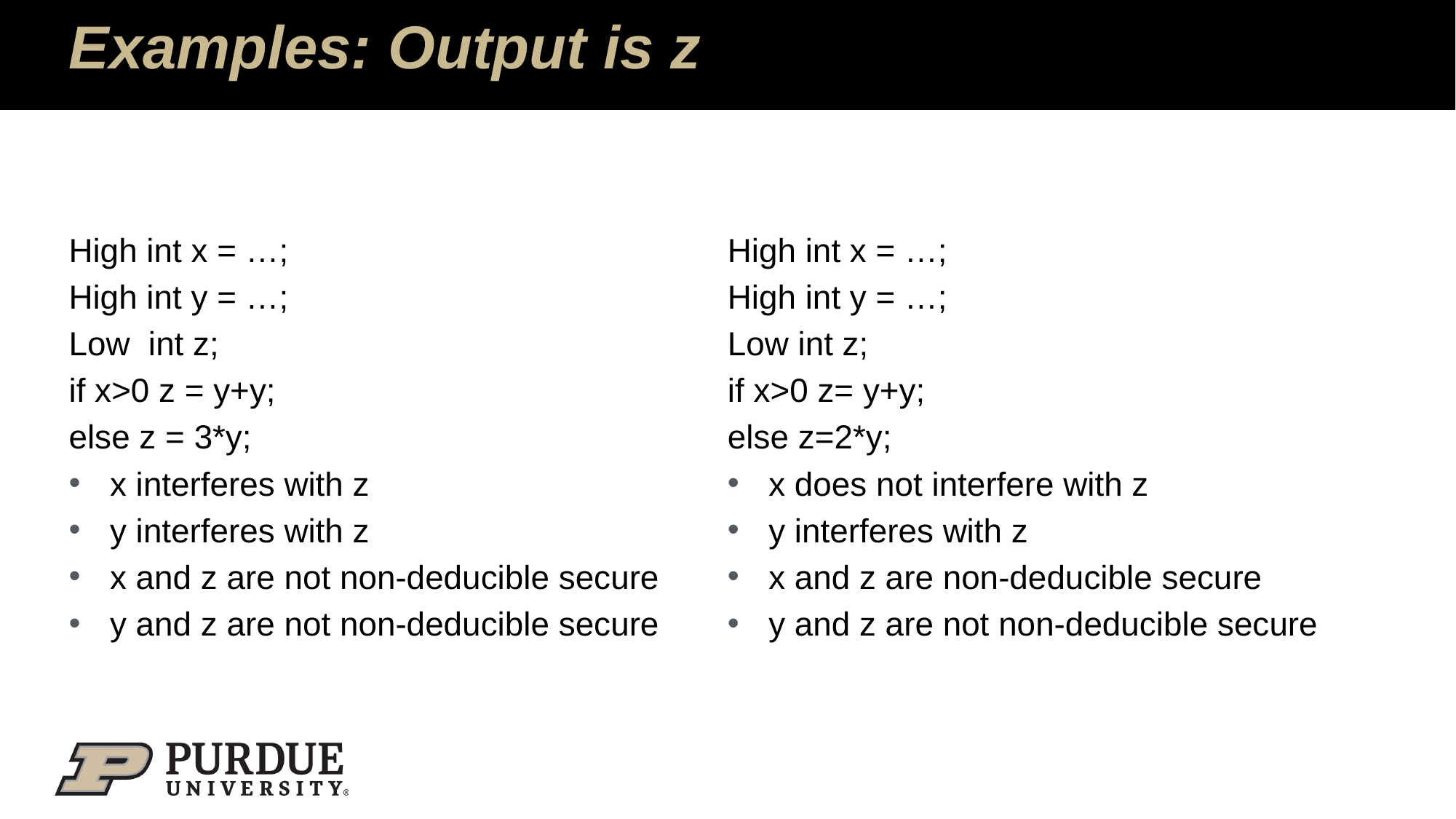

# Examples: Output is z

High int x = …;
High int y = …;
Low  int z;
if x>0 z = y+y;
else z = 3*y;
x interferes with z
y interferes with z
x and z are not non-deducible secure
y and z are not non-deducible secure

High int x = …;
High int y = …;
Low int z;
if x>0 z= y+y;
else z=2*y;
x does not interfere with z
y interferes with z
x and z are non-deducible secure
y and z are not non-deducible secure